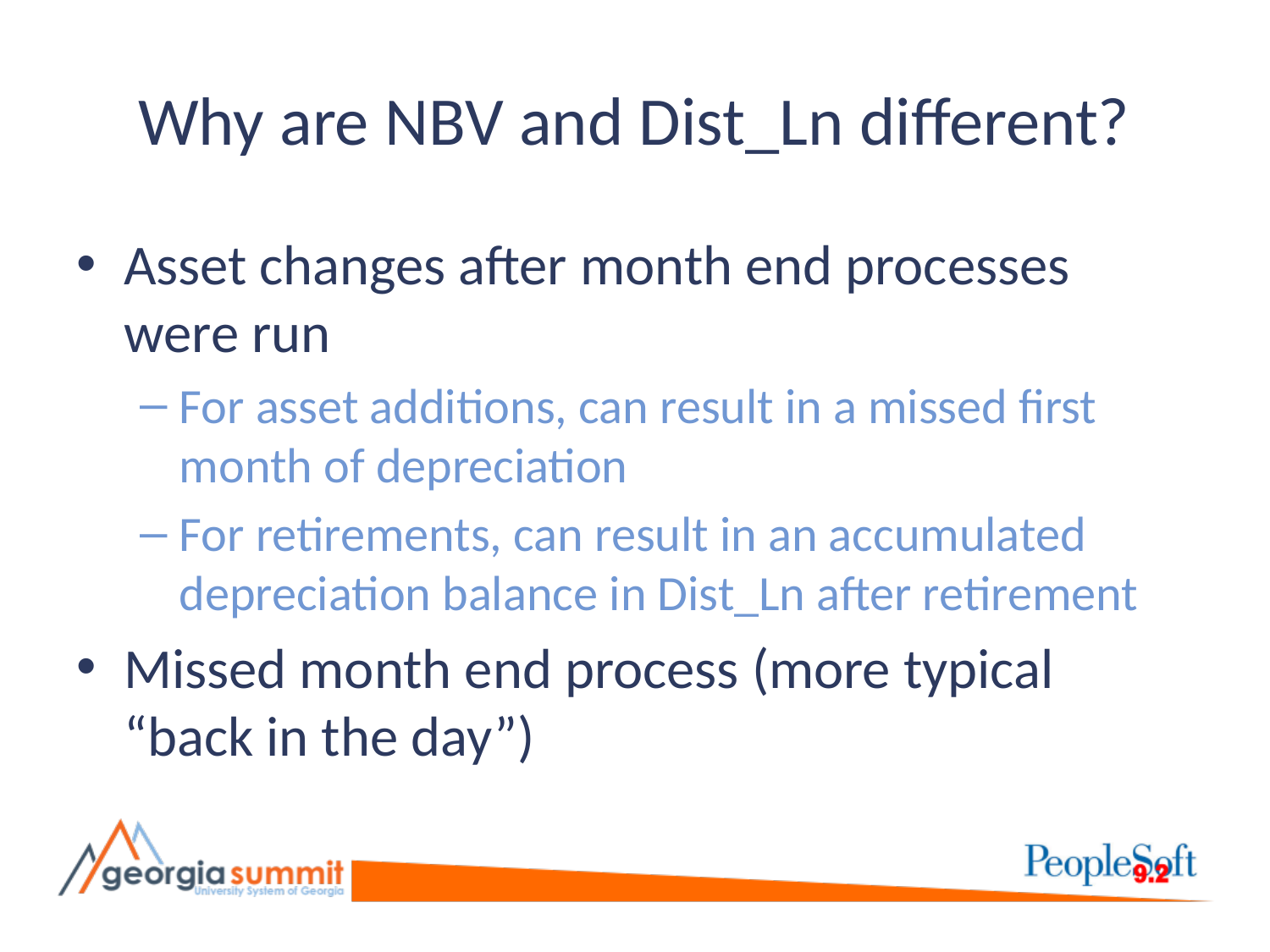

# Why are NBV and Dist_Ln different?
Asset changes after month end processes were run
For asset additions, can result in a missed first month of depreciation
For retirements, can result in an accumulated depreciation balance in Dist_Ln after retirement
Missed month end process (more typical “back in the day”)